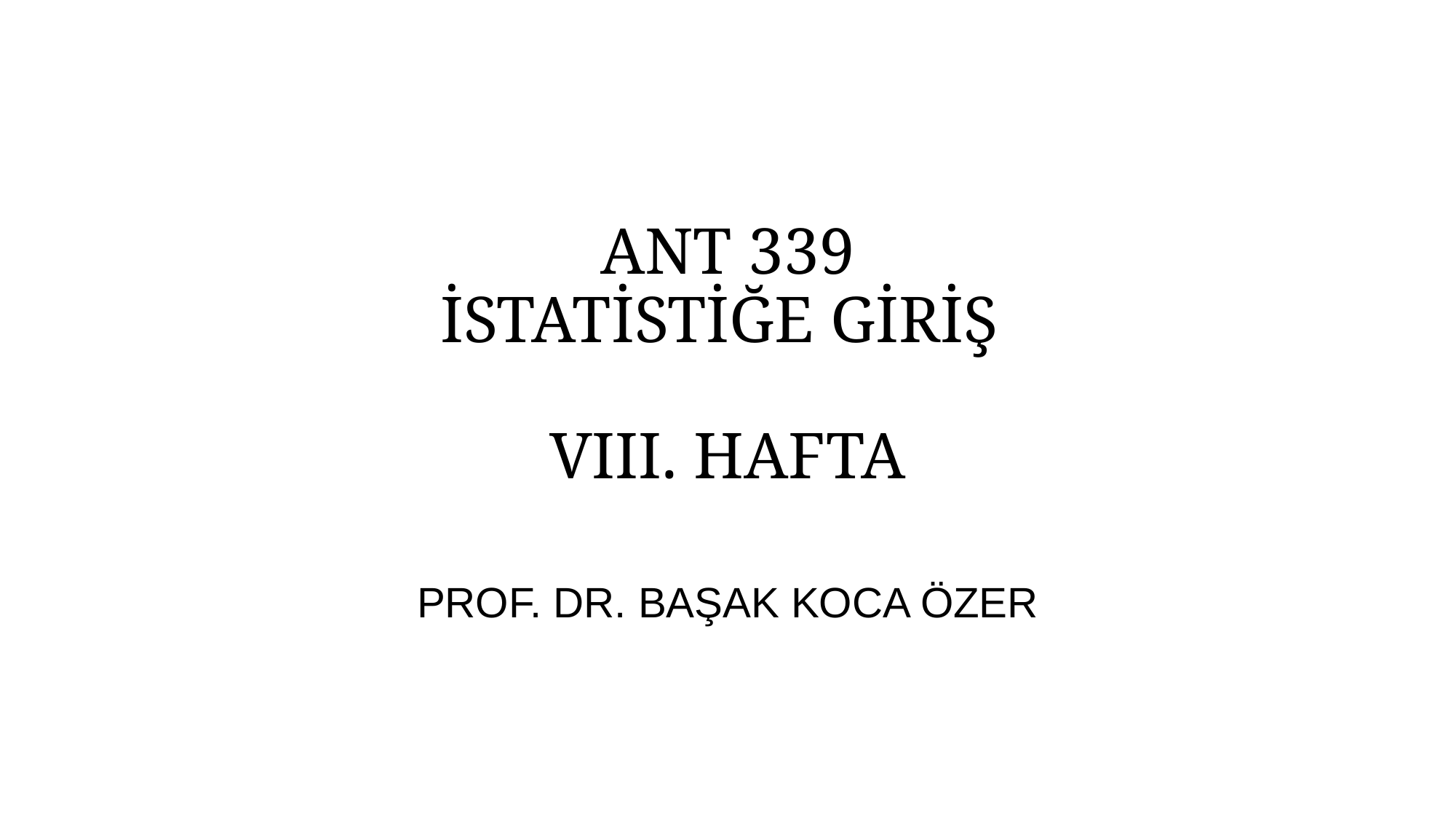

# ANT 339 İSTATİSTİĞE GİRİŞ VIII. HAFTA
PROF. DR. BAŞAK KOCA ÖZER